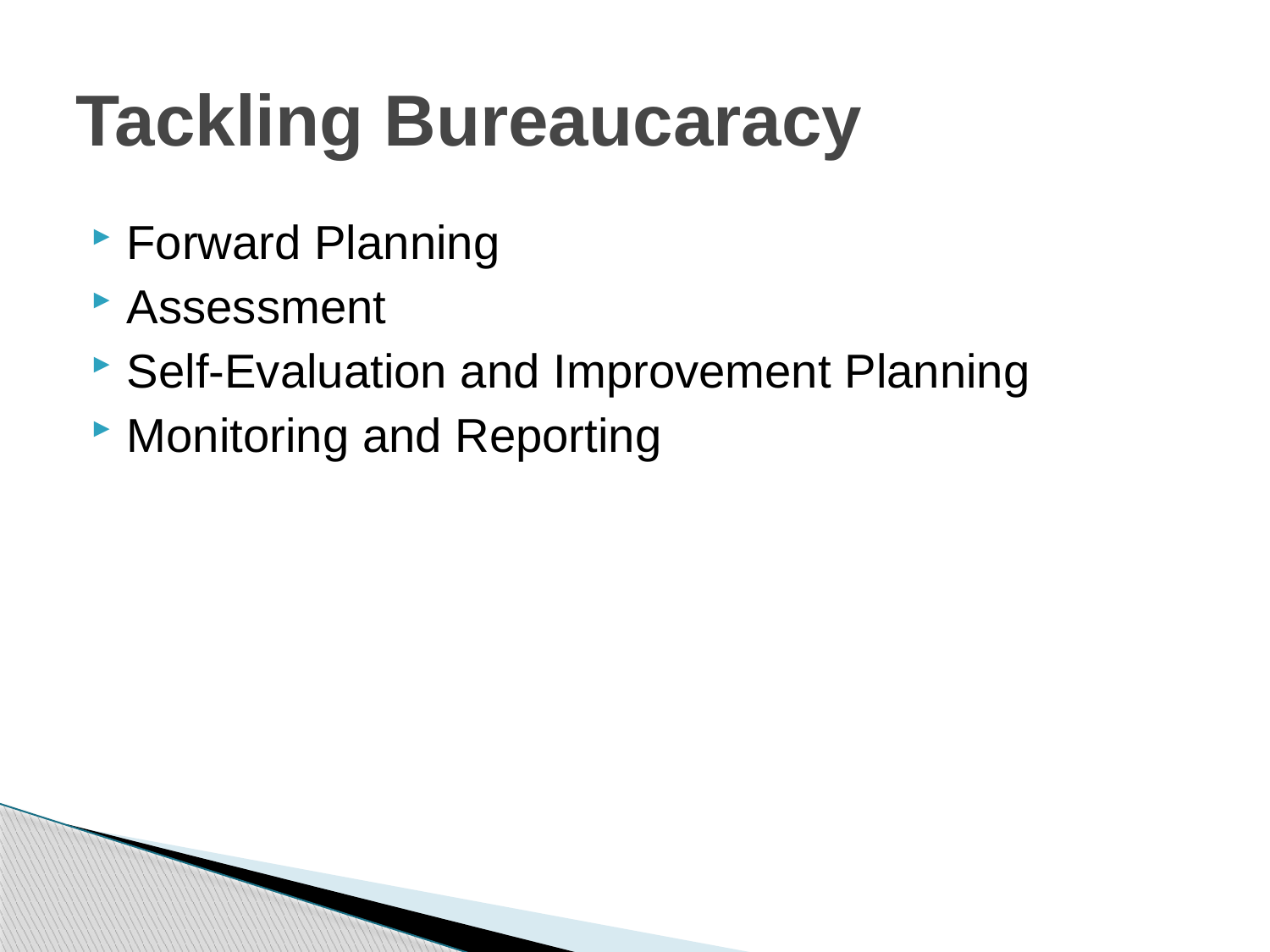

# Tackling Bureaucaracy
Forward Planning
Assessment
Self-Evaluation and Improvement Planning
Monitoring and Reporting